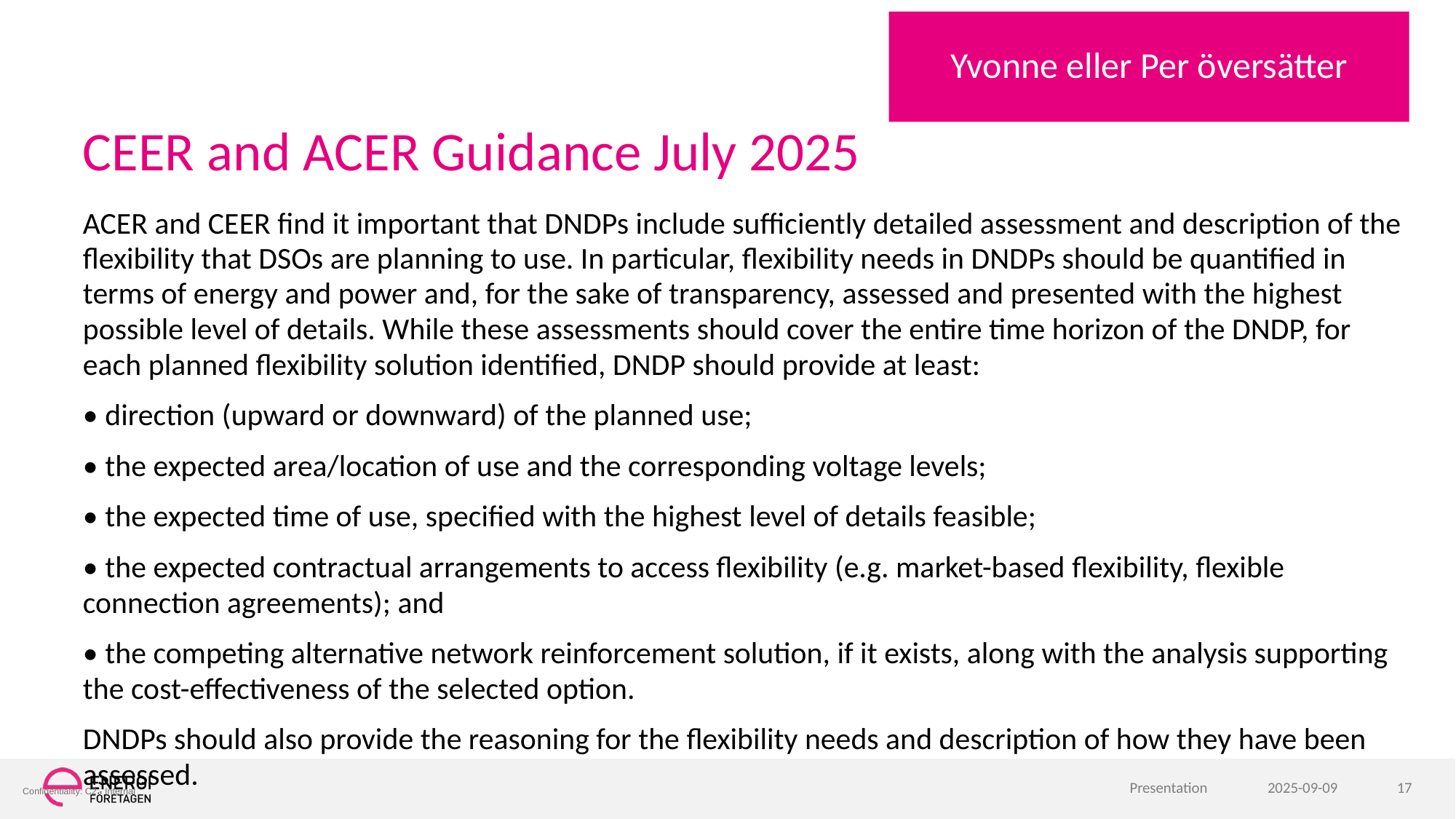

Yvonne eller Per översätter
# CEER and ACER Guidance July 2025
ACER and CEER find it important that DNDPs include sufficiently detailed assessment and description of the flexibility that DSOs are planning to use. In particular, flexibility needs in DNDPs should be quantified in terms of energy and power and, for the sake of transparency, assessed and presented with the highest possible level of details. While these assessments should cover the entire time horizon of the DNDP, for each planned flexibility solution identified, DNDP should provide at least:
• direction (upward or downward) of the planned use;
• the expected area/location of use and the corresponding voltage levels;
• the expected time of use, specified with the highest level of details feasible;
• the expected contractual arrangements to access flexibility (e.g. market-based flexibility, flexible connection agreements); and
• the competing alternative network reinforcement solution, if it exists, along with the analysis supporting the cost-effectiveness of the selected option.
DNDPs should also provide the reasoning for the flexibility needs and description of how they have been assessed.

Presentation
2025-09-09
17